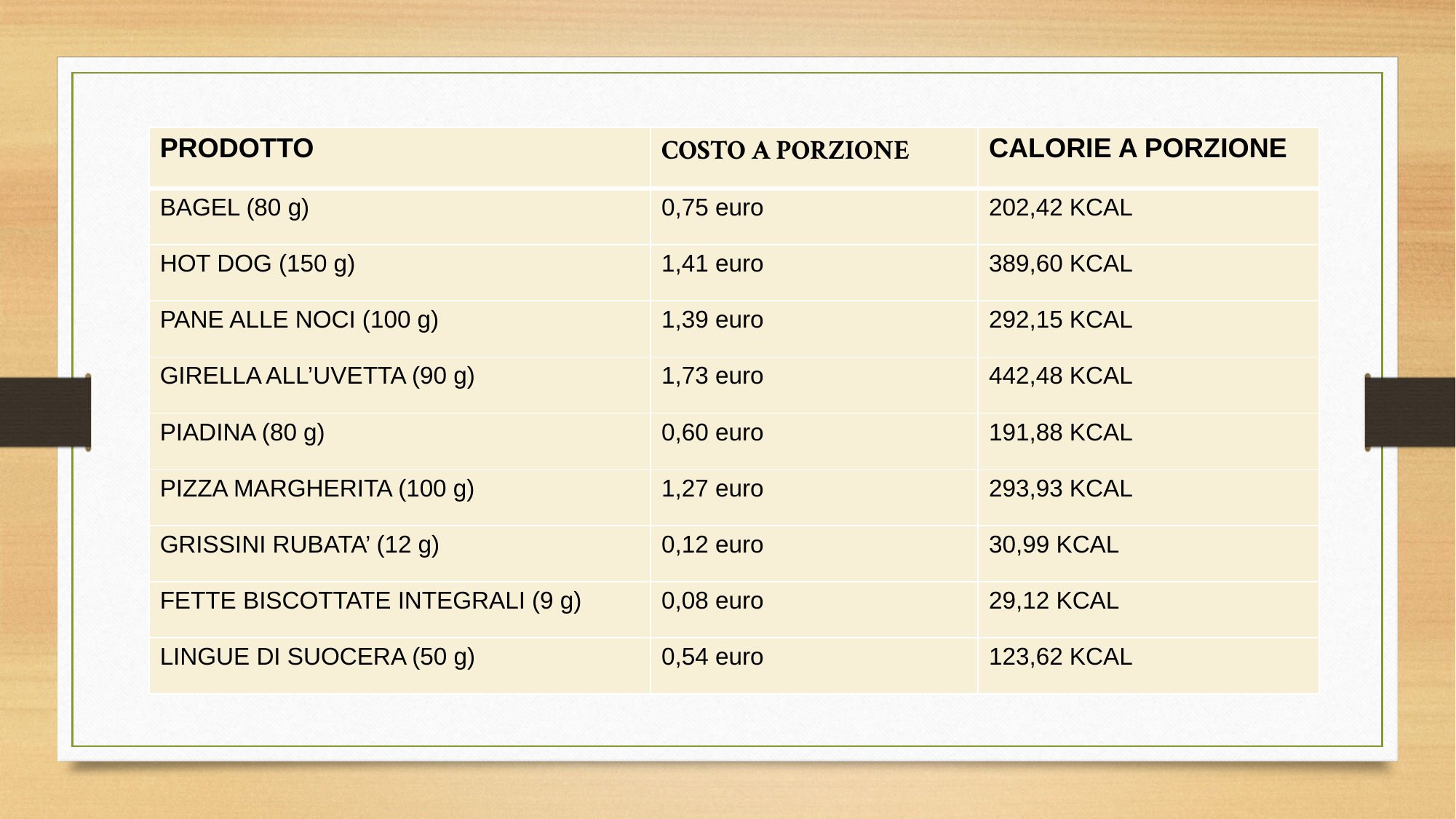

| PRODOTTO | COSTO A PORZIONE | CALORIE A PORZIONE |
| --- | --- | --- |
| BAGEL (80 g) | 0,75 euro | 202,42 KCAL |
| HOT DOG (150 g) | 1,41 euro | 389,60 KCAL |
| PANE ALLE NOCI (100 g) | 1,39 euro | 292,15 KCAL |
| GIRELLA ALL’UVETTA (90 g) | 1,73 euro | 442,48 KCAL |
| PIADINA (80 g) | 0,60 euro | 191,88 KCAL |
| PIZZA MARGHERITA (100 g) | 1,27 euro | 293,93 KCAL |
| GRISSINI RUBATA’ (12 g) | 0,12 euro | 30,99 KCAL |
| FETTE BISCOTTATE INTEGRALI (9 g) | 0,08 euro | 29,12 KCAL |
| LINGUE DI SUOCERA (50 g) | 0,54 euro | 123,62 KCAL |